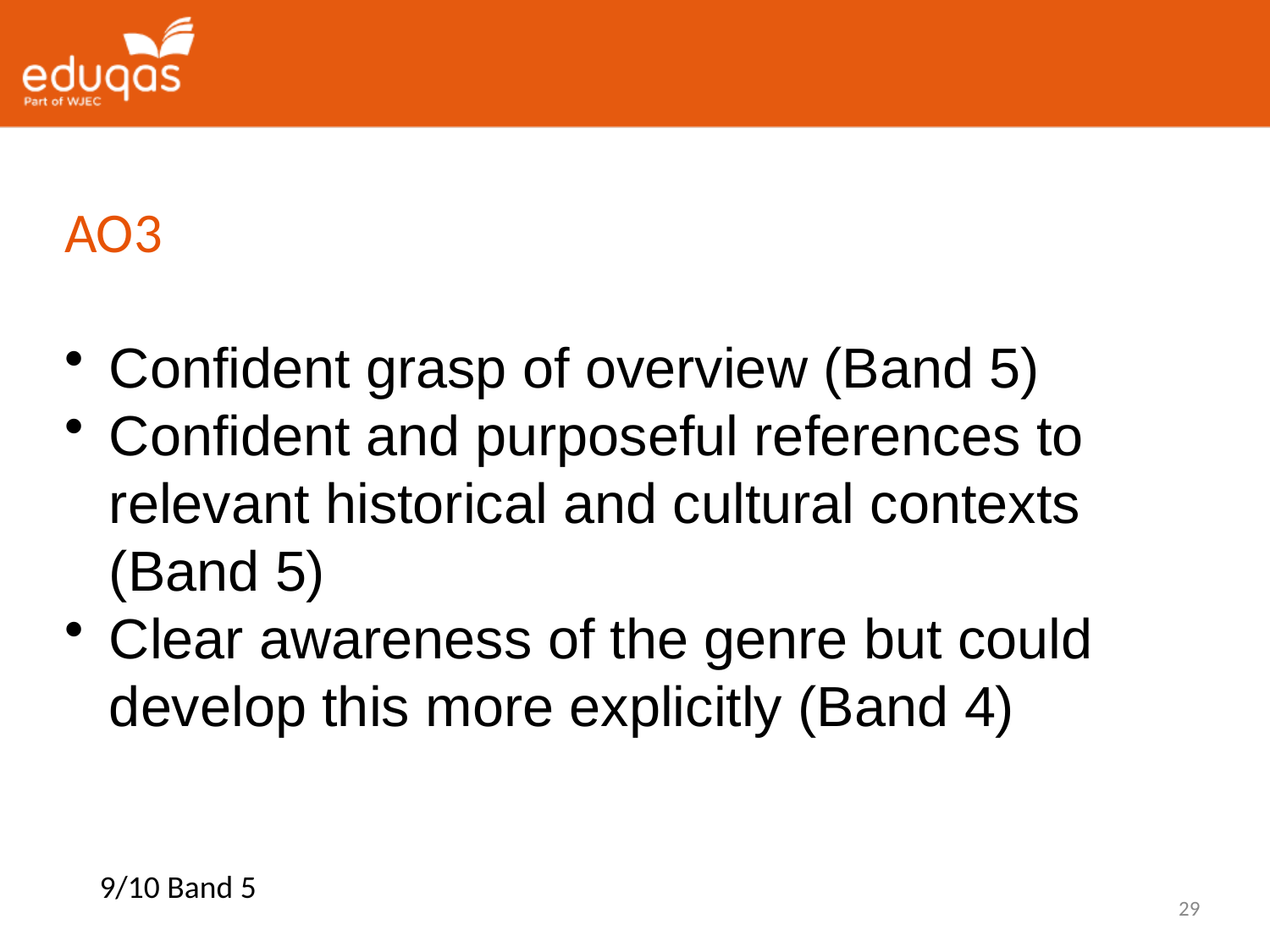

AO3

Confident grasp of overview (Band 5)
Confident and purposeful references to relevant historical and cultural contexts (Band 5)
Clear awareness of the genre but could develop this more explicitly (Band 4)
9/10 Band 5
29